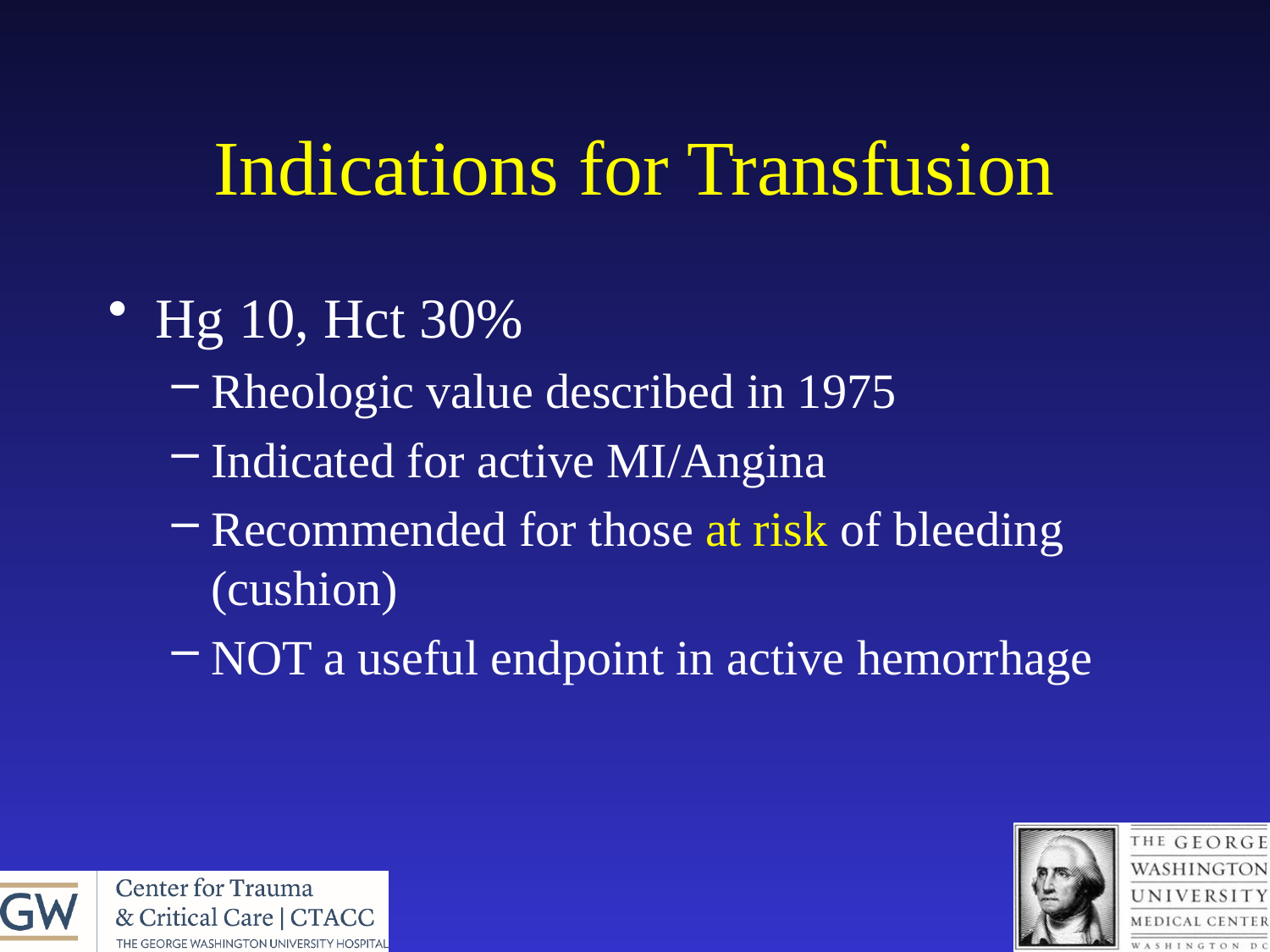

# Indications for Transfusion
Hg 10, Hct 30%
Rheologic value described in 1975
Indicated for active MI/Angina
Recommended for those at risk of bleeding (cushion)
NOT a useful endpoint in active hemorrhage